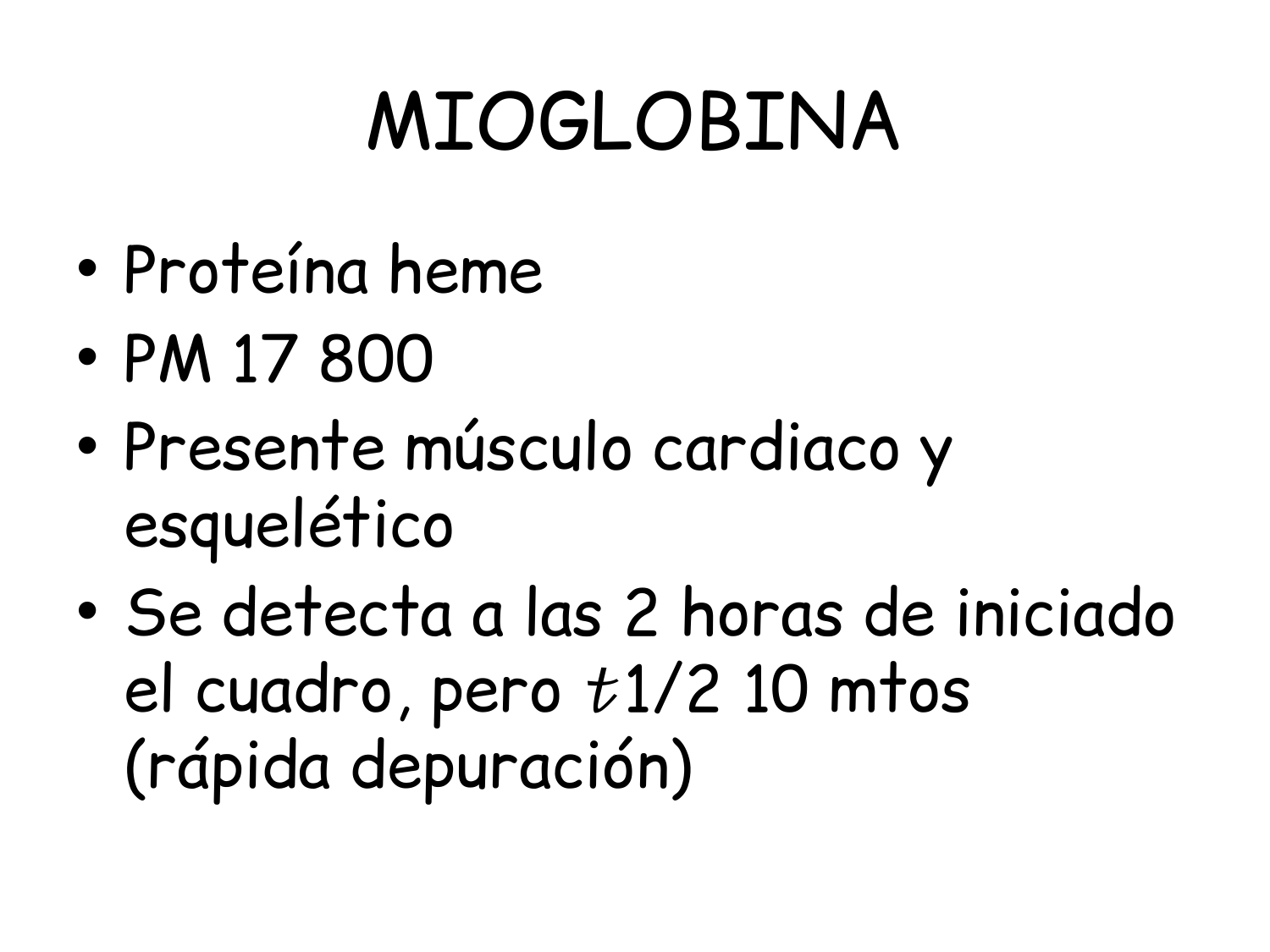

# MIOGLOBINA
Proteína heme
PM 17 800
Presente músculo cardiaco y esquelético
Se detecta a las 2 horas de iniciado el cuadro, pero 𝓉1/2 10 mtos (rápida depuración)